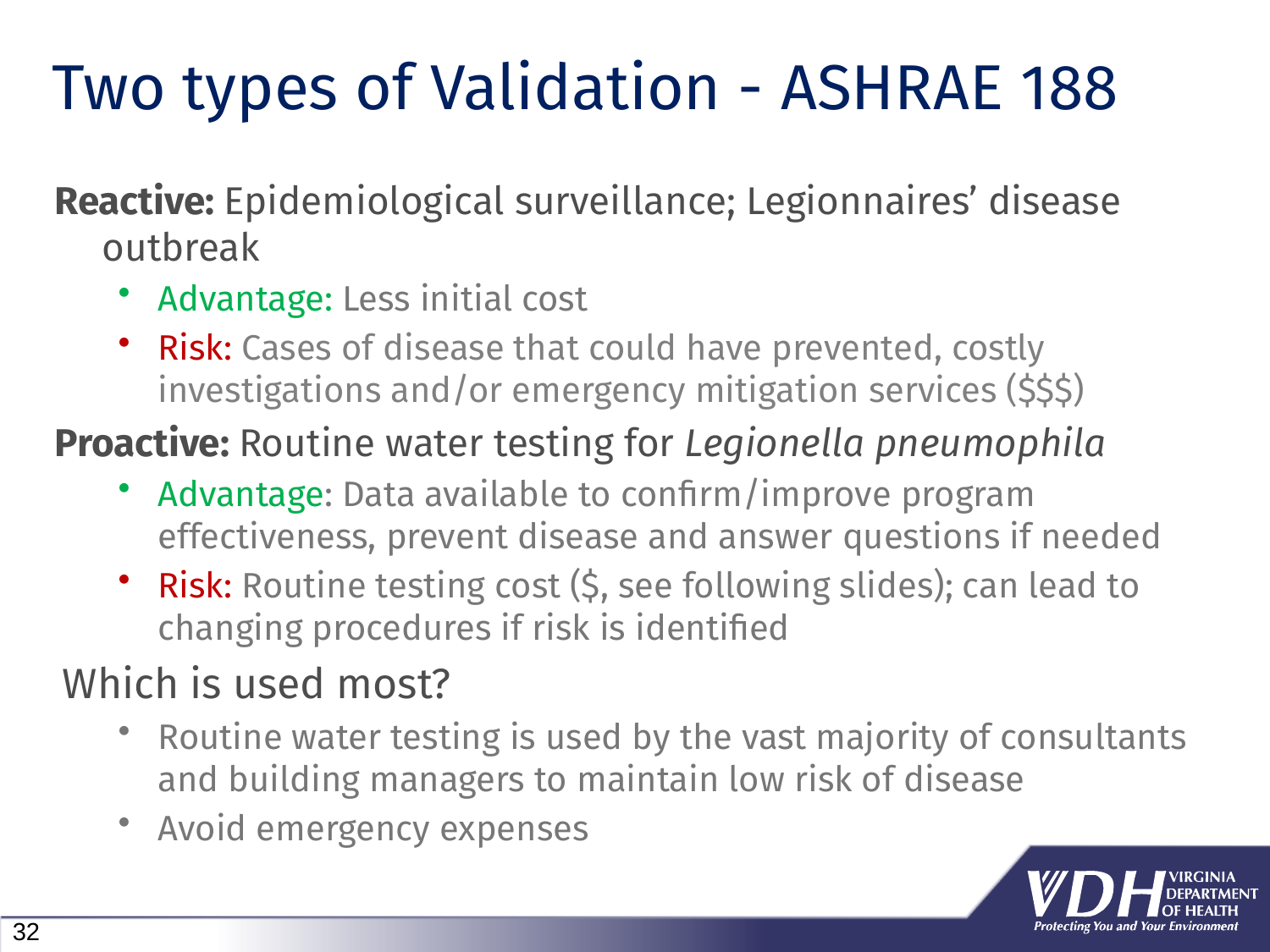

# Two types of Validation - ASHRAE 188
Reactive: Epidemiological surveillance; Legionnaires’ disease outbreak
Advantage: Less initial cost
Risk: Cases of disease that could have prevented, costly investigations and/or emergency mitigation services ($$$)
Proactive: Routine water testing for Legionella pneumophila
Advantage: Data available to confirm/improve program effectiveness, prevent disease and answer questions if needed
Risk: Routine testing cost ($, see following slides); can lead to changing procedures if risk is identified
Which is used most?
Routine water testing is used by the vast majority of consultants and building managers to maintain low risk of disease
Avoid emergency expenses